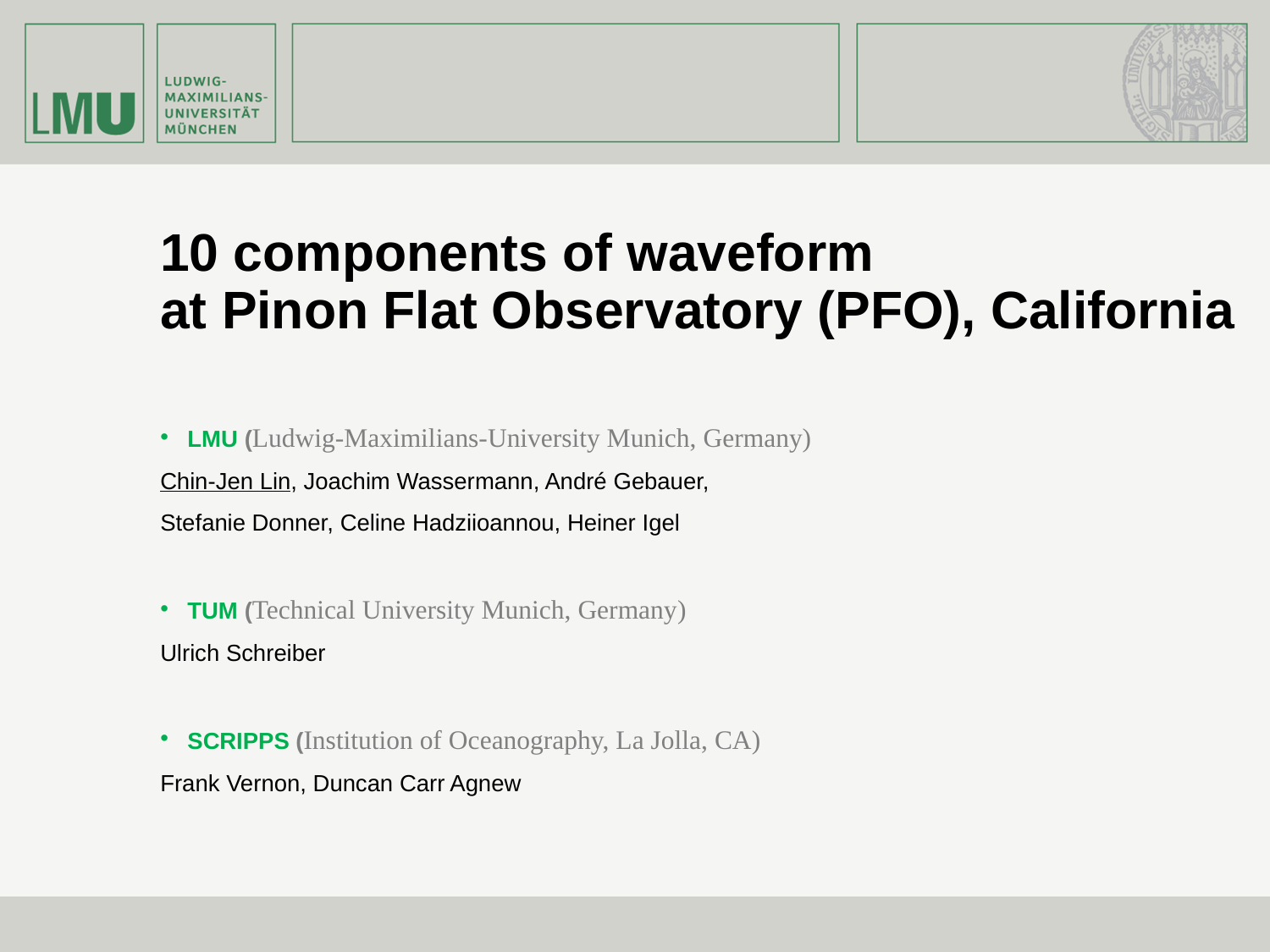

# 10 components of waveform at Pinon Flat Observatory (PFO), California
LMU (Ludwig-Maximilians-University Munich, Germany)
Chin-Jen Lin, Joachim Wassermann, André Gebauer,
Stefanie Donner, Celine Hadziioannou, Heiner Igel

TUM (Technical University Munich, Germany)
Ulrich Schreiber

SCRIPPS (Institution of Oceanography, La Jolla, CA)
Frank Vernon, Duncan Carr Agnew